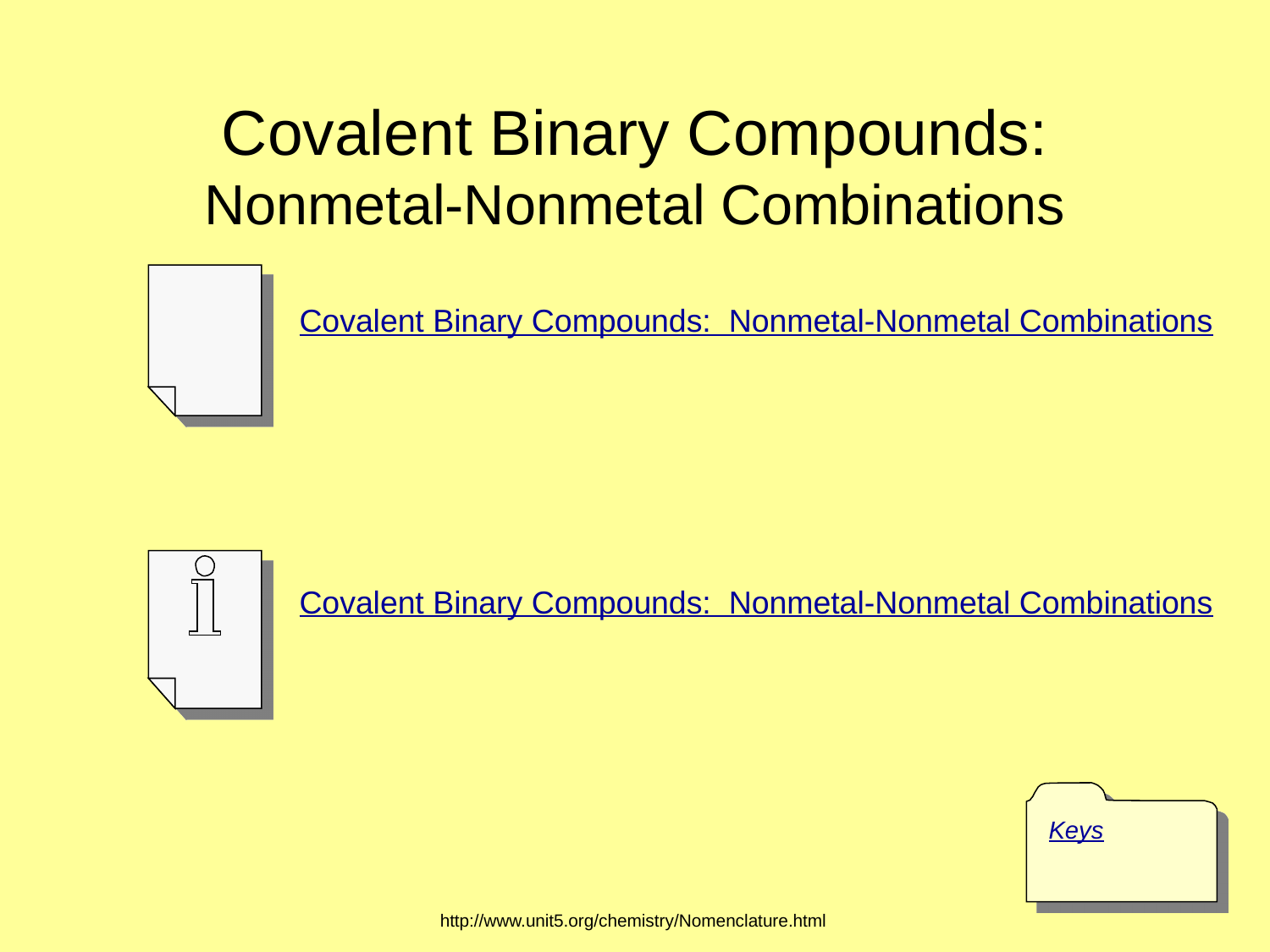

# Covalent Binary Compounds: Nonmetal-Nonmetal Combinations

Covalent Binary Compounds:  Nonmetal-Nonmetal Combinations

Covalent Binary Compounds:  Nonmetal-Nonmetal Combinations
Keys

http://www.unit5.org/chemistry/Nomenclature.html